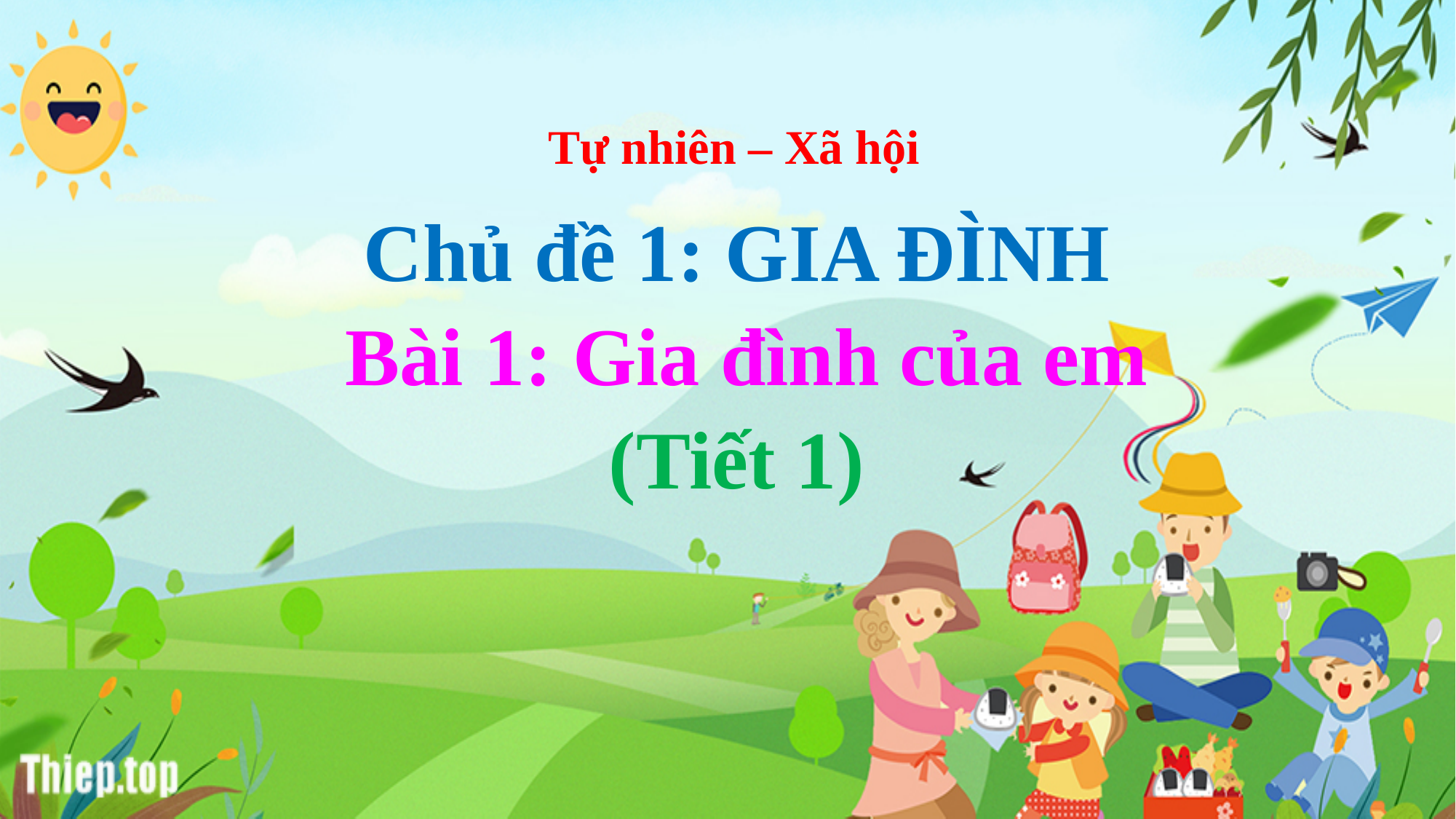

# Tự nhiên – Xã hội
Chủ đề 1: GIA ĐÌNH
Bài 1: Gia đình của em
(Tiết 1)